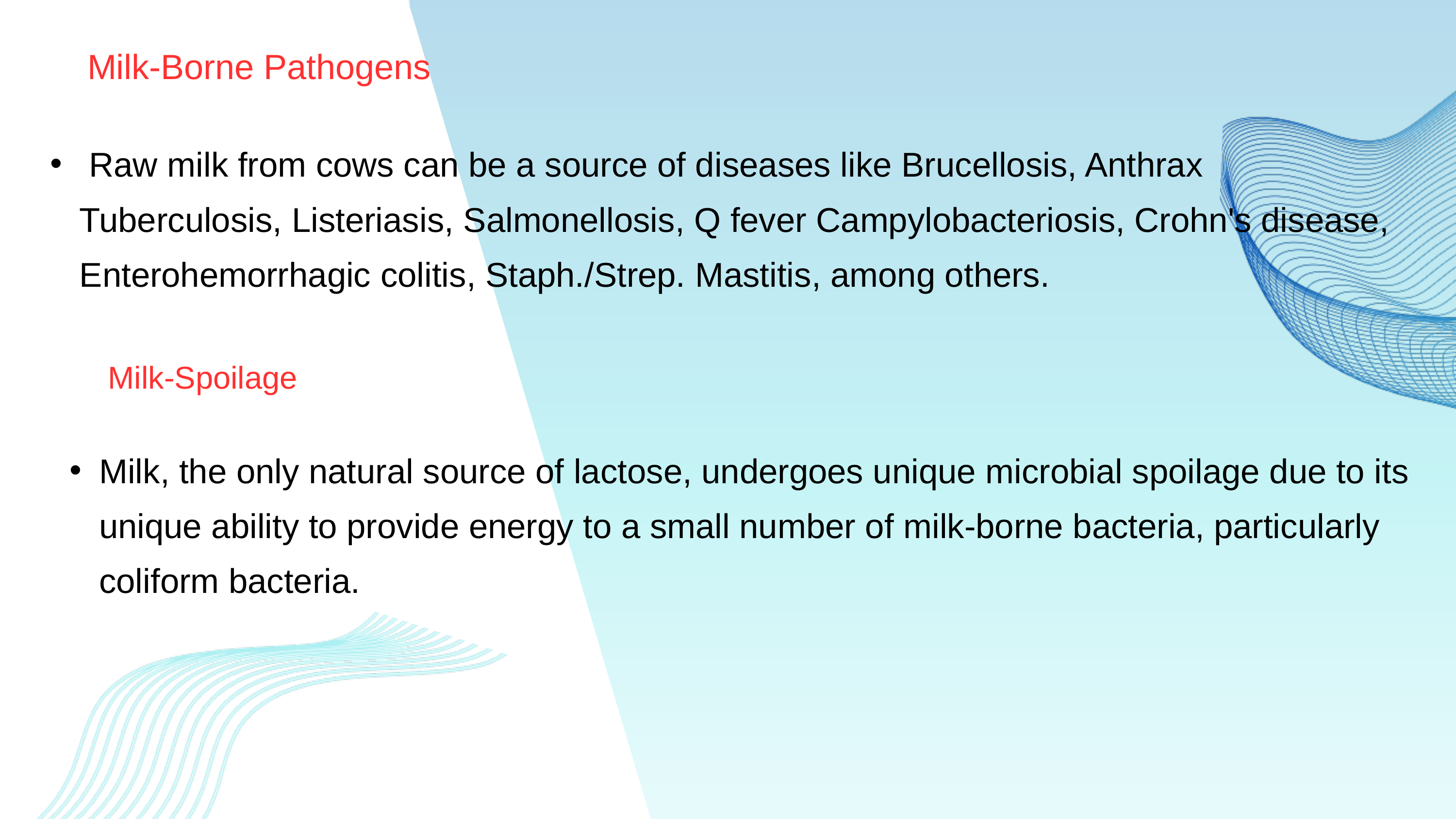

Milk-Borne Pathogens

 Raw milk from cows can be a source of diseases like Brucellosis, Anthrax Tuberculosis, Listeriasis, Salmonellosis, Q fever Campylobacteriosis, Crohn's disease, Enterohemorrhagic colitis, Staph./Strep. Mastitis, among others.
Milk-Spoilage

Milk, the only natural source of lactose, undergoes unique microbial spoilage due to its unique ability to provide energy to a small number of milk-borne bacteria, particularly coliform bacteria.